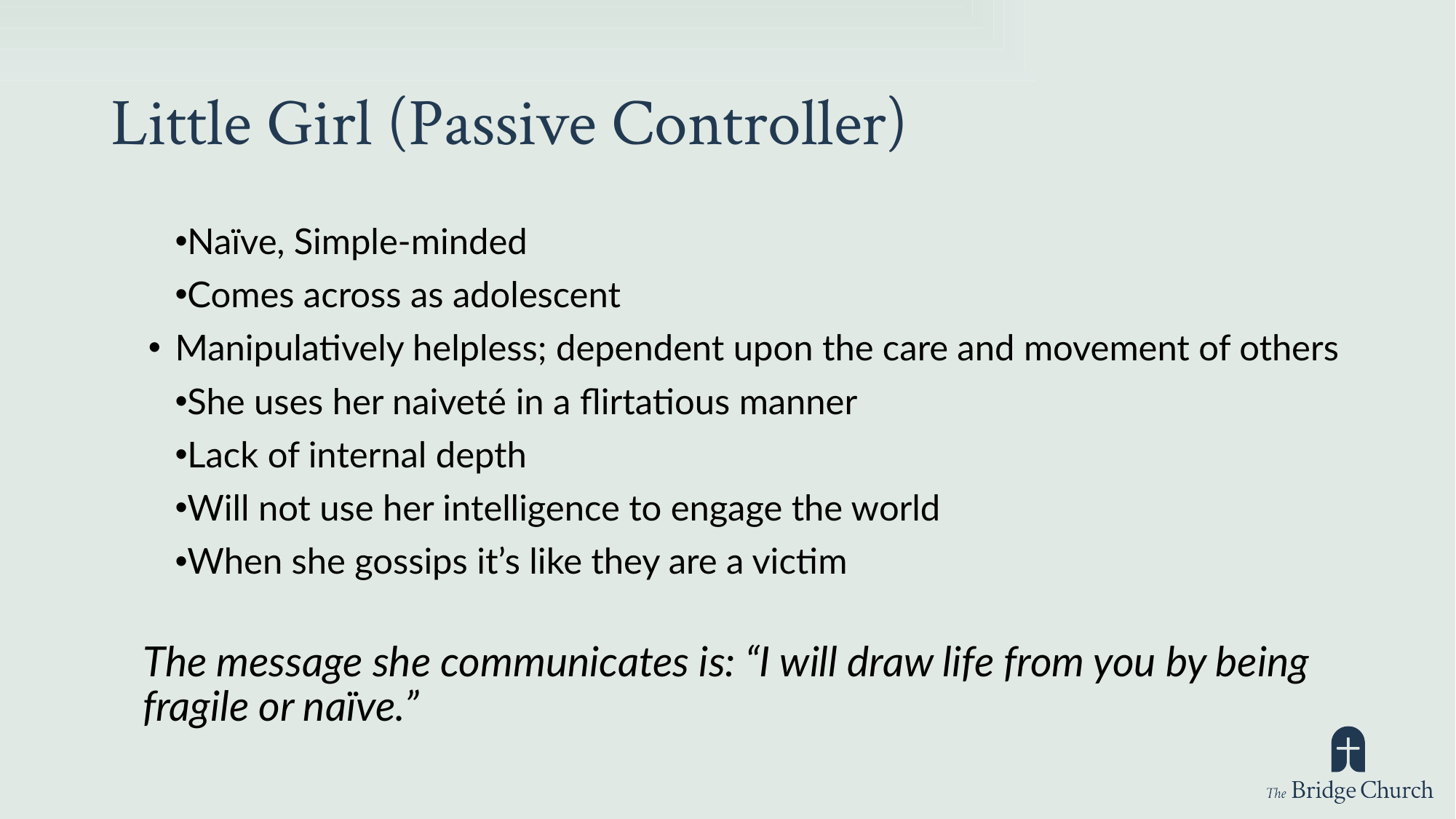

# Little Girl (Passive Controller)
Naïve, Simple-minded
Comes across as adolescent
Manipulatively helpless; dependent upon the care and movement of others
She uses her naiveté in a flirtatious manner
Lack of internal depth
Will not use her intelligence to engage the world
When she gossips it’s like they are a victim

The message she communicates is: “I will draw life from you by being fragile or naïve.”